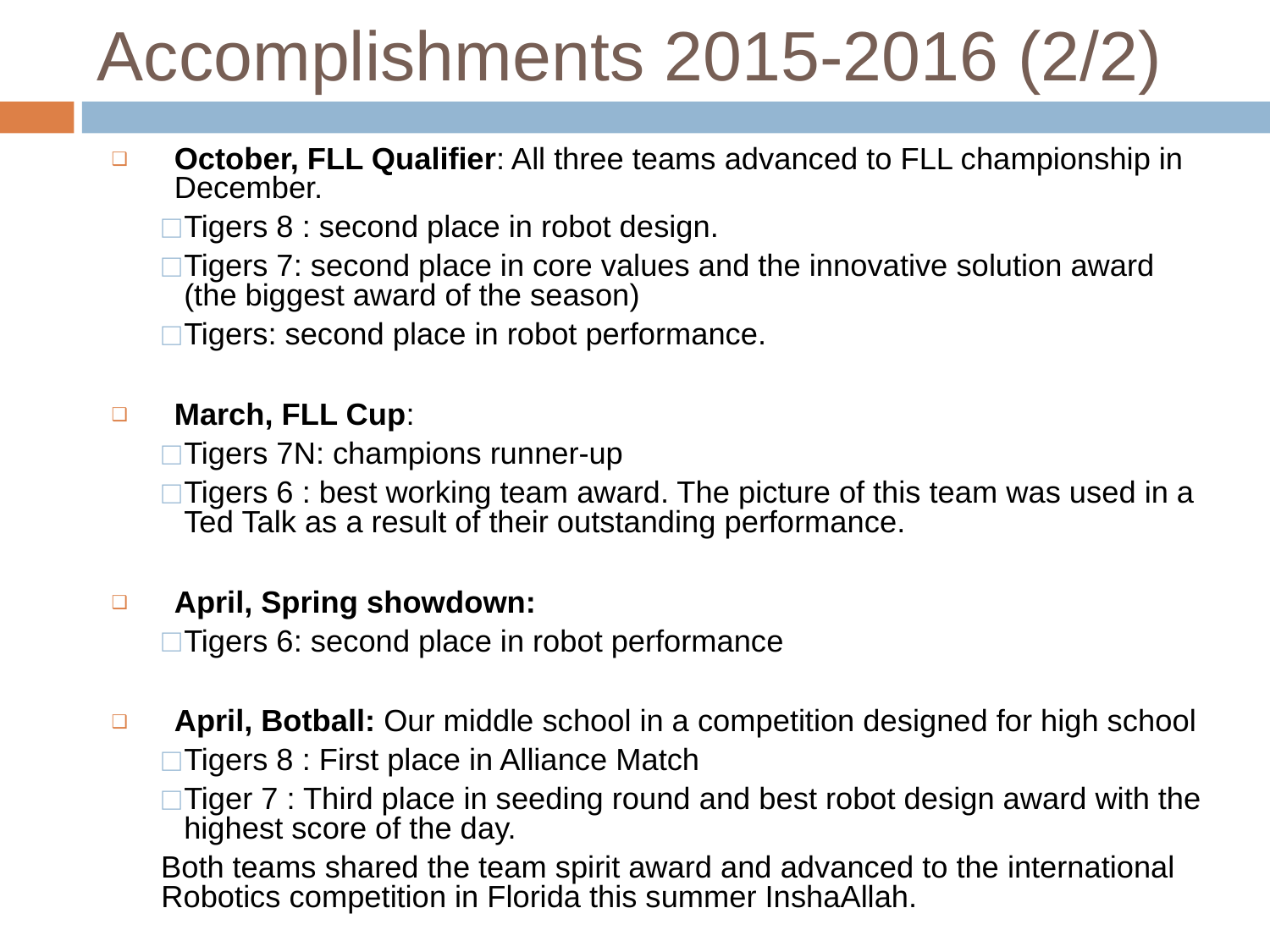

# Accomplishments 2015-2016 (2/2)
October, FLL Qualifier: All three teams advanced to FLL championship in December.
Tigers 8 : second place in robot design.
Tigers 7: second place in core values and the innovative solution award (the biggest award of the season)
Tigers: second place in robot performance.

March, FLL Cup:
Tigers 7N: champions runner-up
Tigers 6 : best working team award. The picture of this team was used in a Ted Talk as a result of their outstanding performance.

April, Spring showdown:
Tigers 6: second place in robot performance

April, Botball: Our middle school in a competition designed for high school
Tigers 8 : First place in Alliance Match
Tiger 7 : Third place in seeding round and best robot design award with the highest score of the day.
Both teams shared the team spirit award and advanced to the international Robotics competition in Florida this summer InshaAllah.